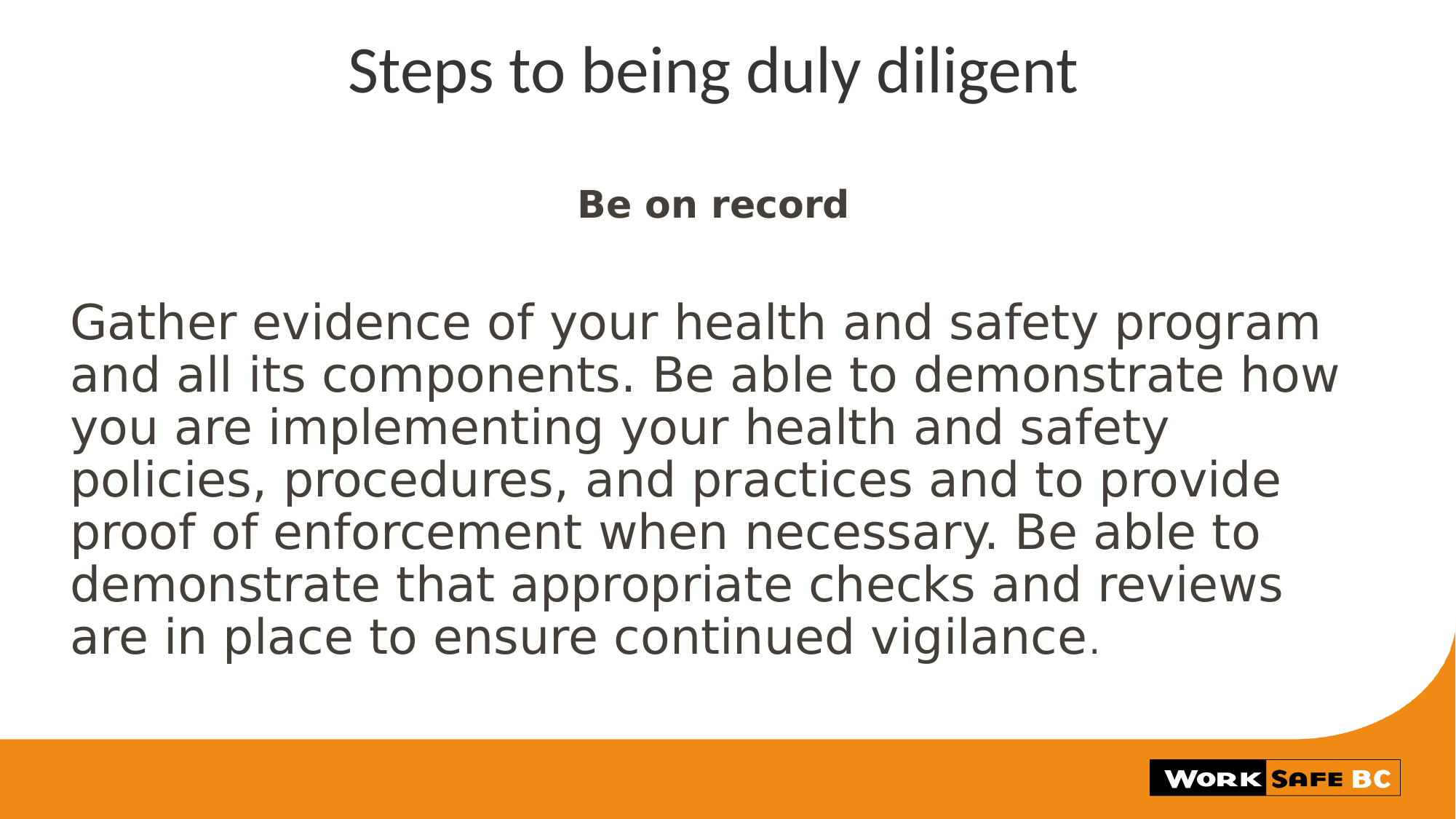

# Steps to being duly diligent
Be on record

Gather evidence of your health and safety program and all its components. Be able to demonstrate how you are implementing your health and safety policies, procedures, and practices and to provide proof of enforcement when necessary. Be able to demonstrate that appropriate checks and reviews are in place to ensure continued vigilance.